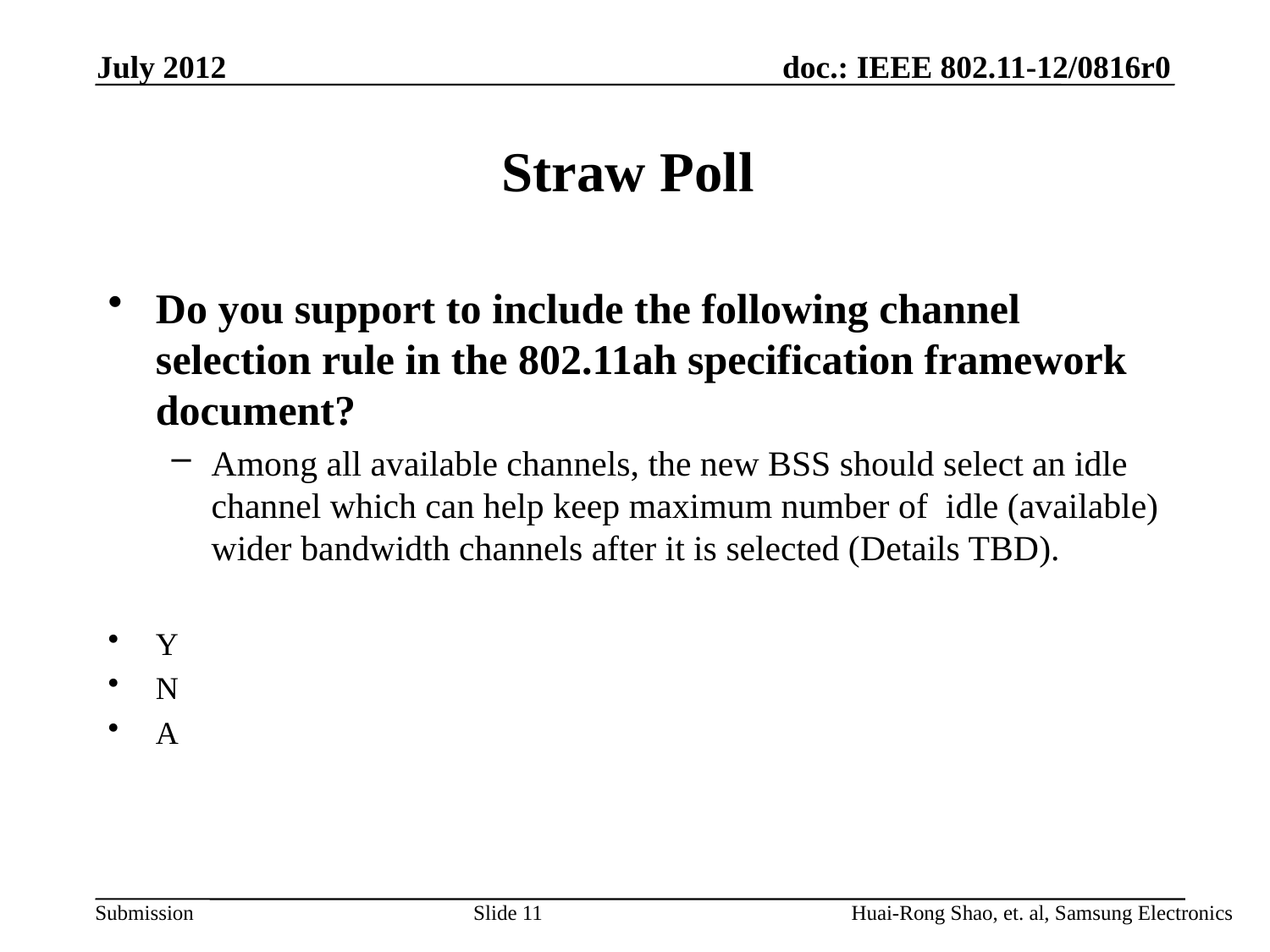

July 2012
# Straw Poll
Do you support to include the following channel selection rule in the 802.11ah specification framework document?
Among all available channels, the new BSS should select an idle channel which can help keep maximum number of  idle (available) wider bandwidth channels after it is selected (Details TBD).

Y
N
A

Slide 11
Huai-Rong Shao, et. al, Samsung Electronics